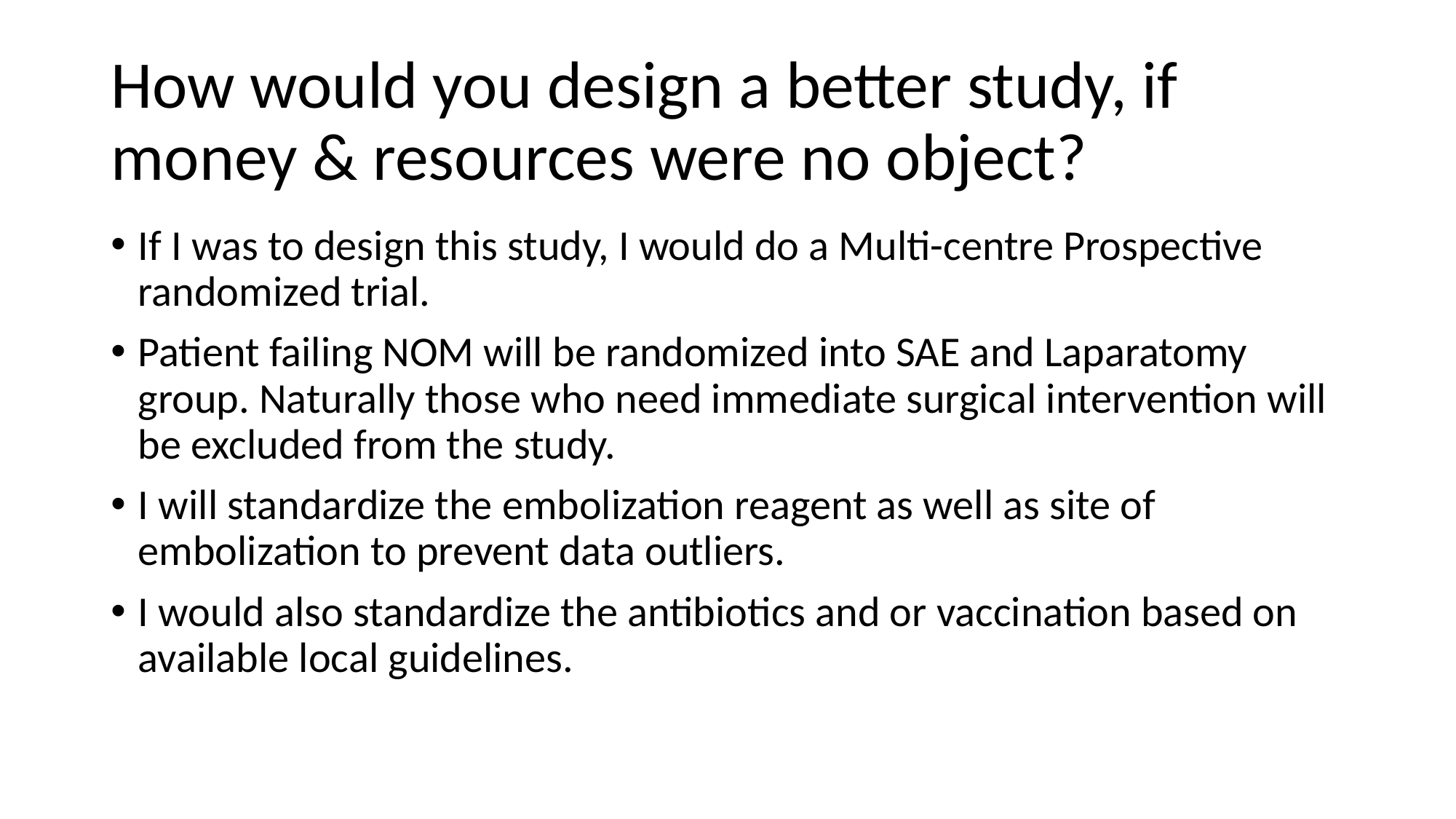

# How would you design a better study, if money & resources were no object?
If I was to design this study, I would do a Multi-centre Prospective randomized trial.
Patient failing NOM will be randomized into SAE and Laparatomy group. Naturally those who need immediate surgical intervention will be excluded from the study.
I will standardize the embolization reagent as well as site of embolization to prevent data outliers.
I would also standardize the antibiotics and or vaccination based on available local guidelines.